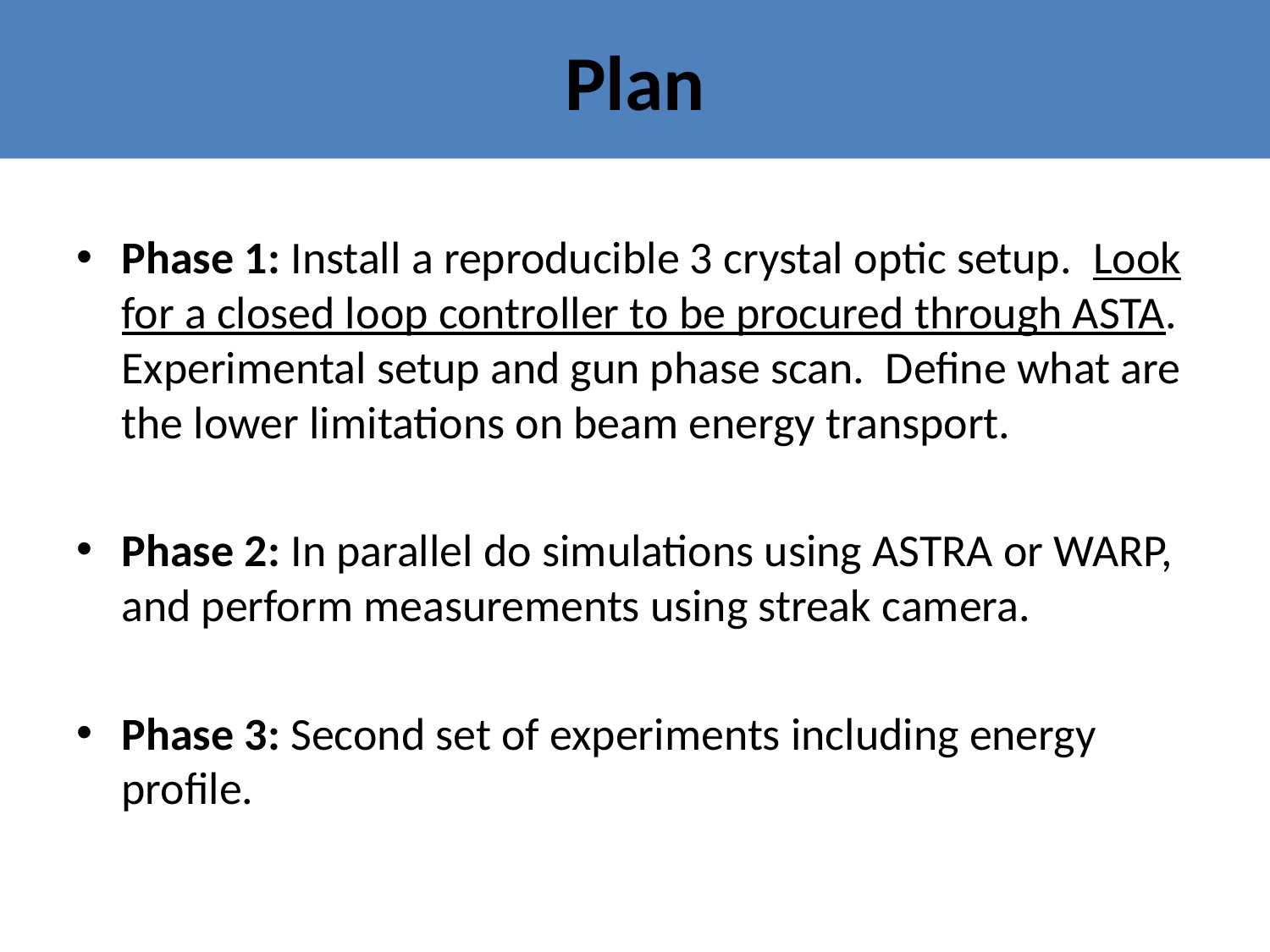

# Plan
Phase 1: Install a reproducible 3 crystal optic setup.  Look for a closed loop controller to be procured through ASTA.  Experimental setup and gun phase scan.  Define what are the lower limitations on beam energy transport.

Phase 2: In parallel do simulations using ASTRA or WARP, and perform measurements using streak camera.

Phase 3: Second set of experiments including energy profile.